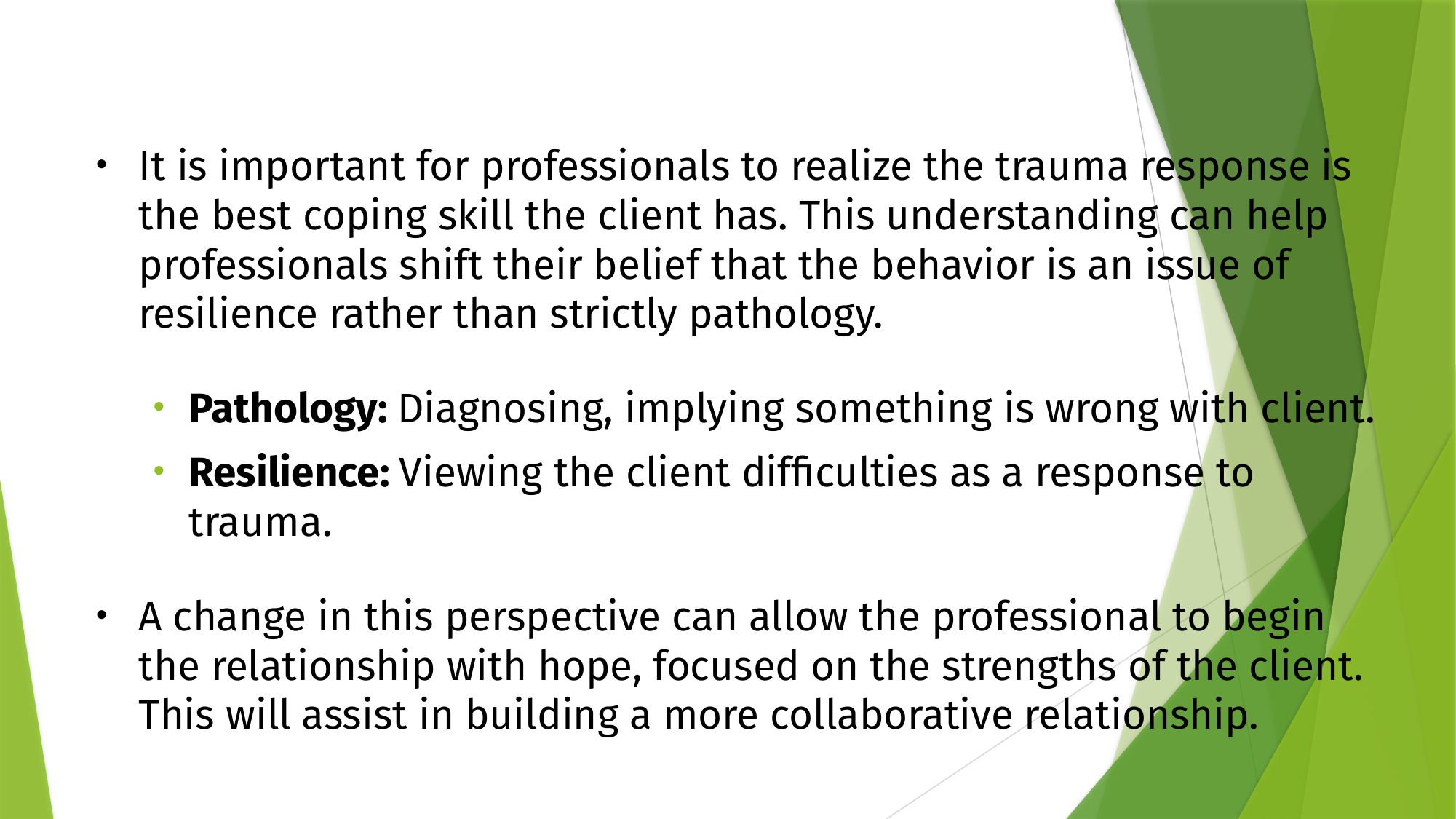

It is important for professionals to realize the trauma response is the best coping skill the client has. This understanding can help professionals shift their belief that the behavior is an issue of resilience rather than strictly pathology.

Pathology: Diagnosing, implying something is wrong with client.
Resilience: Viewing the client difficulties as a response to trauma.

A change in this perspective can allow the professional to begin the relationship with hope, focused on the strengths of the client. This will assist in building a more collaborative relationship.